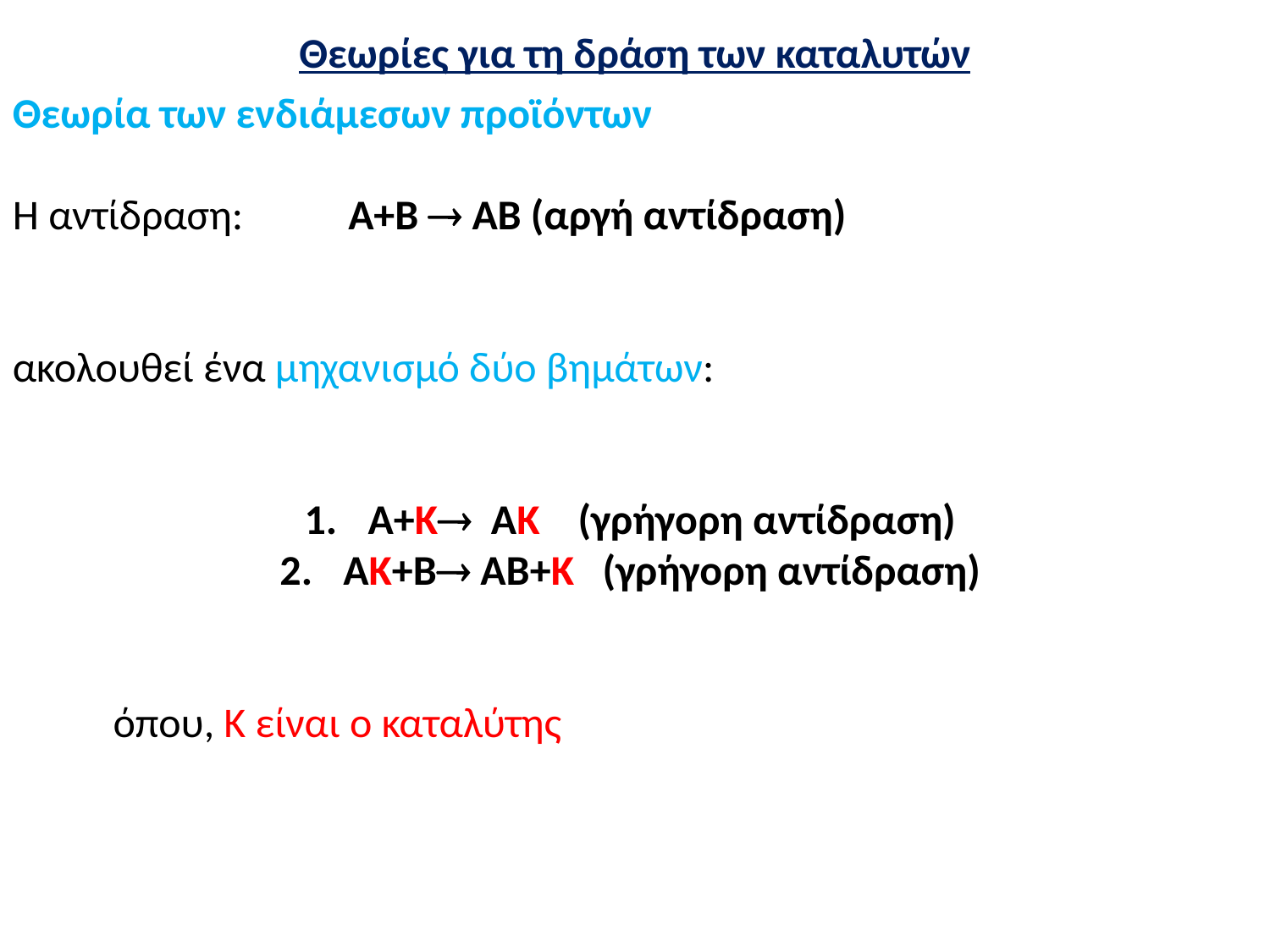

Θεωρίες για τη δράση των καταλυτών
Θεωρία των ενδιάμεσων προϊόντων

Η αντίδραση:           Α+Β → ΑΒ (αργή αντίδραση)

ακολουθεί ένα μηχανισμό δύο βημάτων:

Α+Κ→  ΑΚ    (γρήγορη αντίδραση)
ΑΚ+Β→ ΑΒ+Κ   (γρήγορη αντίδραση)

όπου, Κ είναι ο καταλύτης